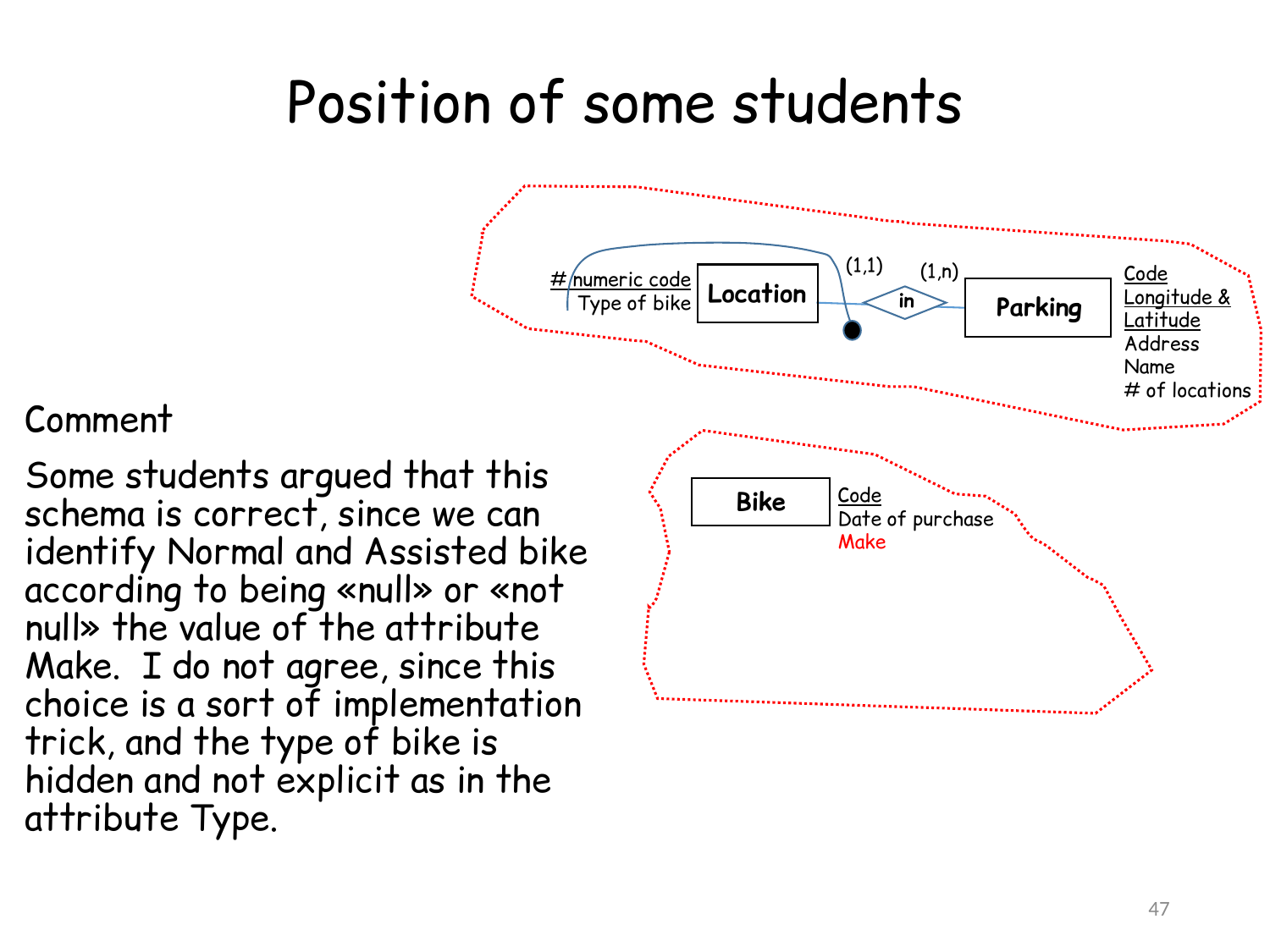

# Position of some students

(1,1)
(1,n)

Parking
in

Code
Longitude &
Latitude
Address
Name
# of locations
# numeric code
Type of bike

Location
Comment
Some students argued that this schema is correct, since we can identify Normal and Assisted bike according to being «null» or «not null» the value of the attribute Make.  I do not agree, since this choice is a sort of implementation trick, and the type of bike is hidden and not explicit as in the attribute Type.

Code
Date of purchase
Make

Bike
47